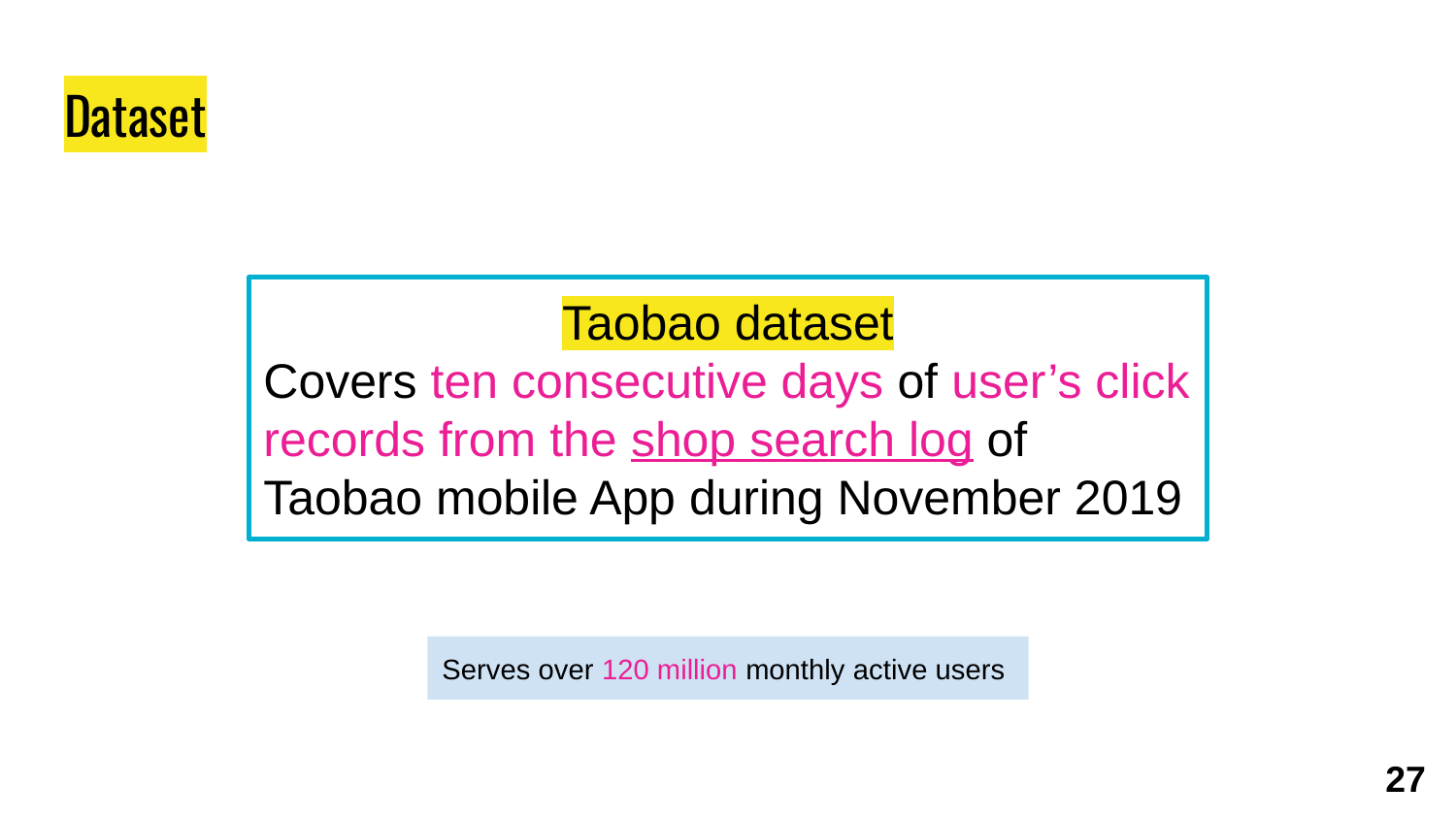

# Dataset

Taobao dataset
Covers ten consecutive days of user’s click records from the shop search log of Taobao mobile App during November 2019
Serves over 120 million monthly active users
27